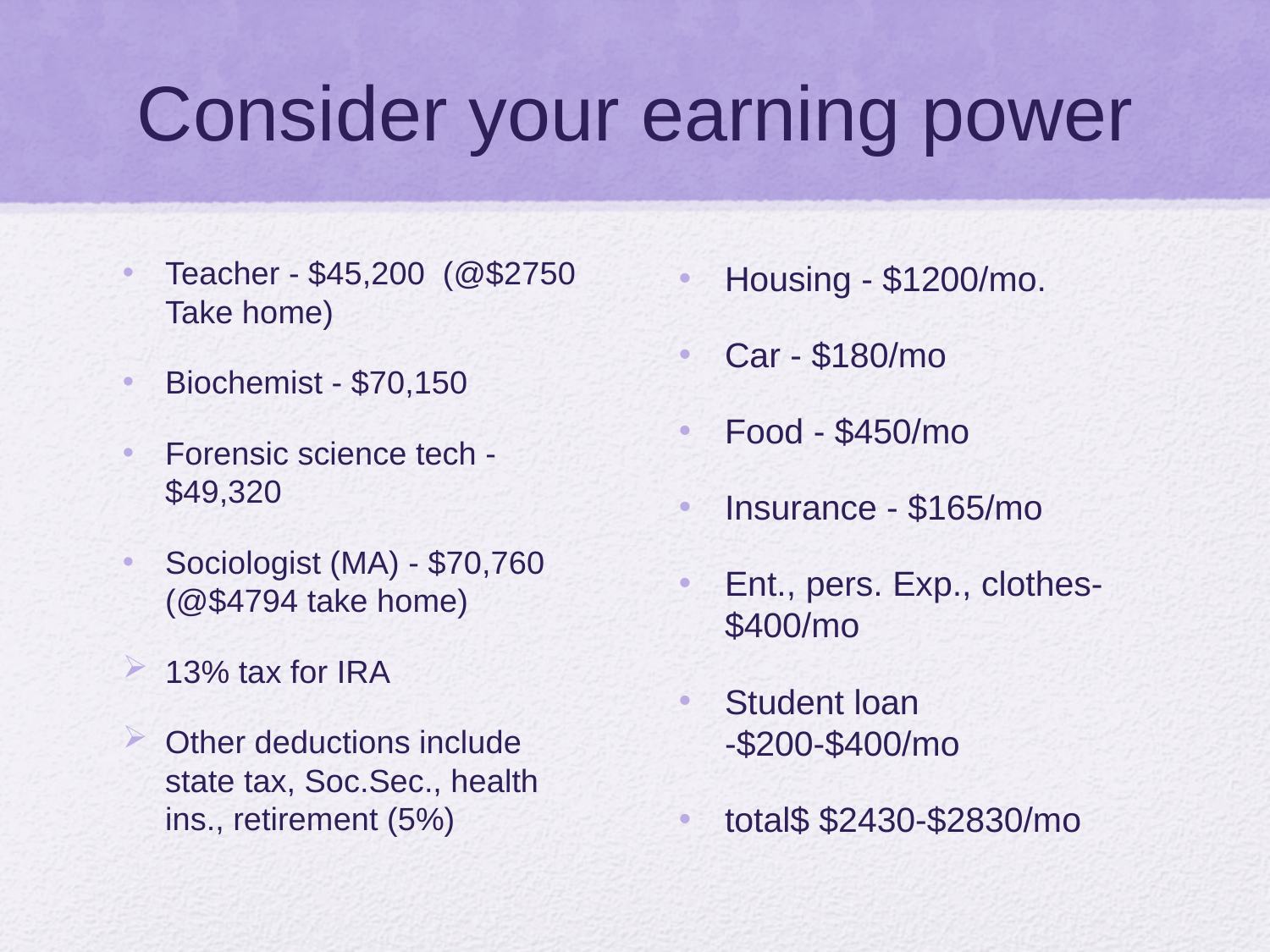

# Consider your earning power
Teacher - $45,200  (@$2750 Take home)
Biochemist - $70,150
Forensic science tech - $49,320
Sociologist (MA) - $70,760 (@$4794 take home)
13% tax for IRA
Other deductions include state tax, Soc.Sec., health ins., retirement (5%)
Housing - $1200/mo.
Car - $180/mo
Food - $450/mo
Insurance - $165/mo
Ent., pers. Exp., clothes- $400/mo
Student loan -$200-$400/mo
total$ $2430-$2830/mo